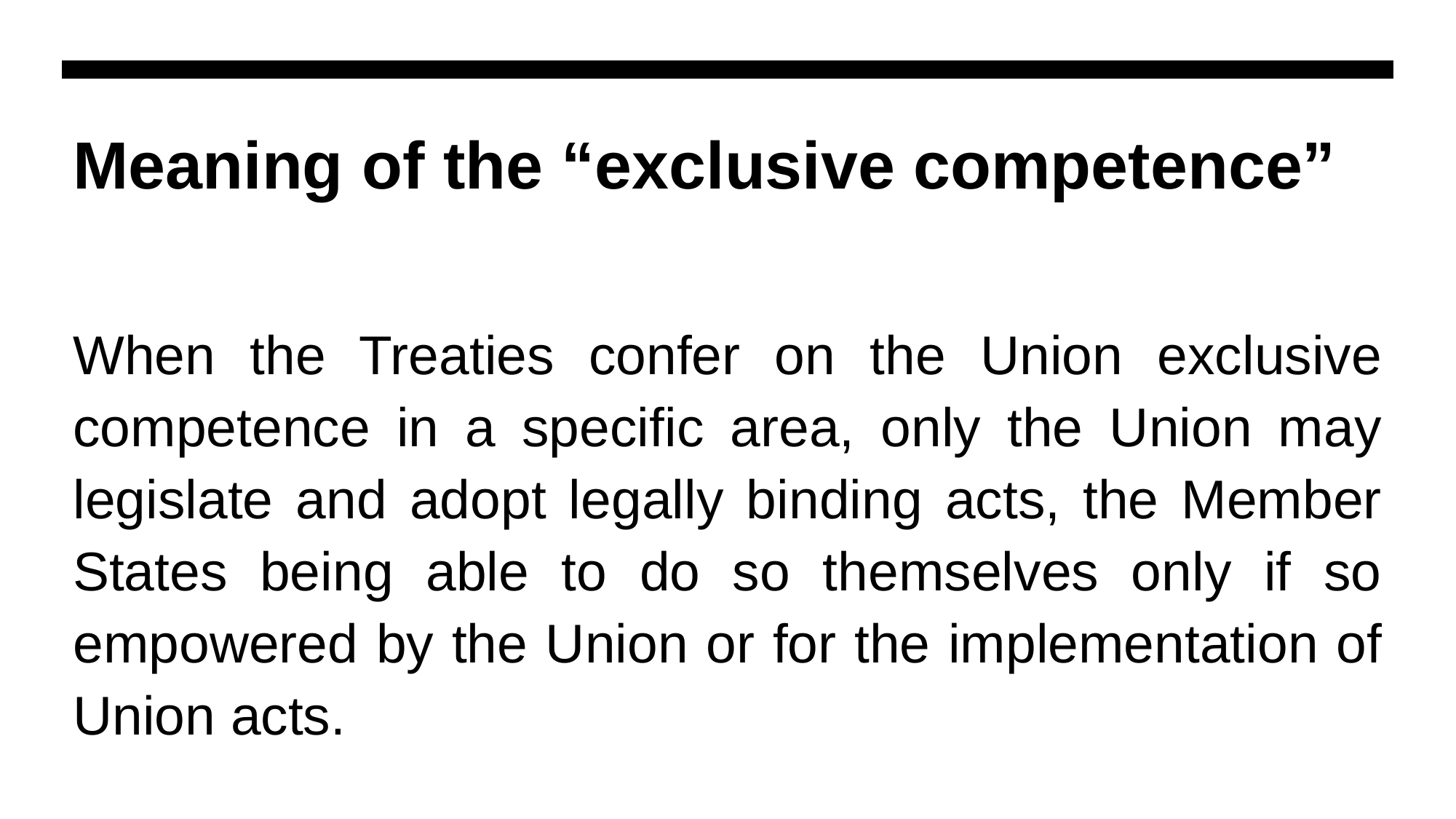

# Meaning of the “exclusive competence”
When the Treaties confer on the Union exclusive competence in a specific area, only the Union may legislate and adopt legally binding acts, the Member States being able to do so themselves only if so empowered by the Union or for the implementation of Union acts.